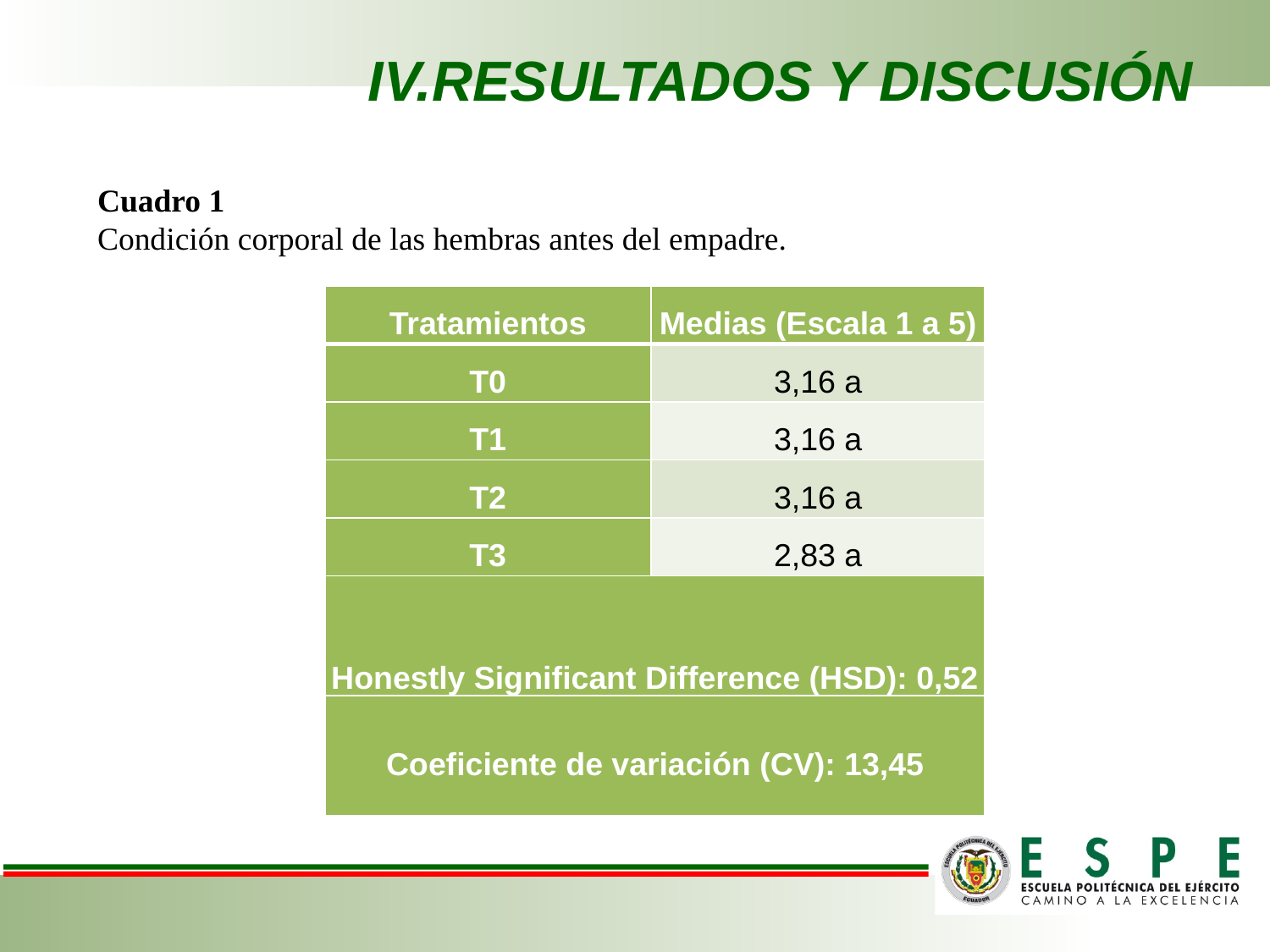

# IV.RESULTADOS Y DISCUSIÓN
Cuadro 1
Condición corporal de las hembras antes del empadre.

| Tratamientos | Medias (Escala 1 a 5) |
| --- | --- |
| T0 | 3,16 a |
| T1 | 3,16 a |
| T2 | 3,16 a |
| T3 | 2,83 a |
| Honestly Significant Difference (HSD): 0,52 |  |
| Coeficiente de variación (CV): 13,45 |  |